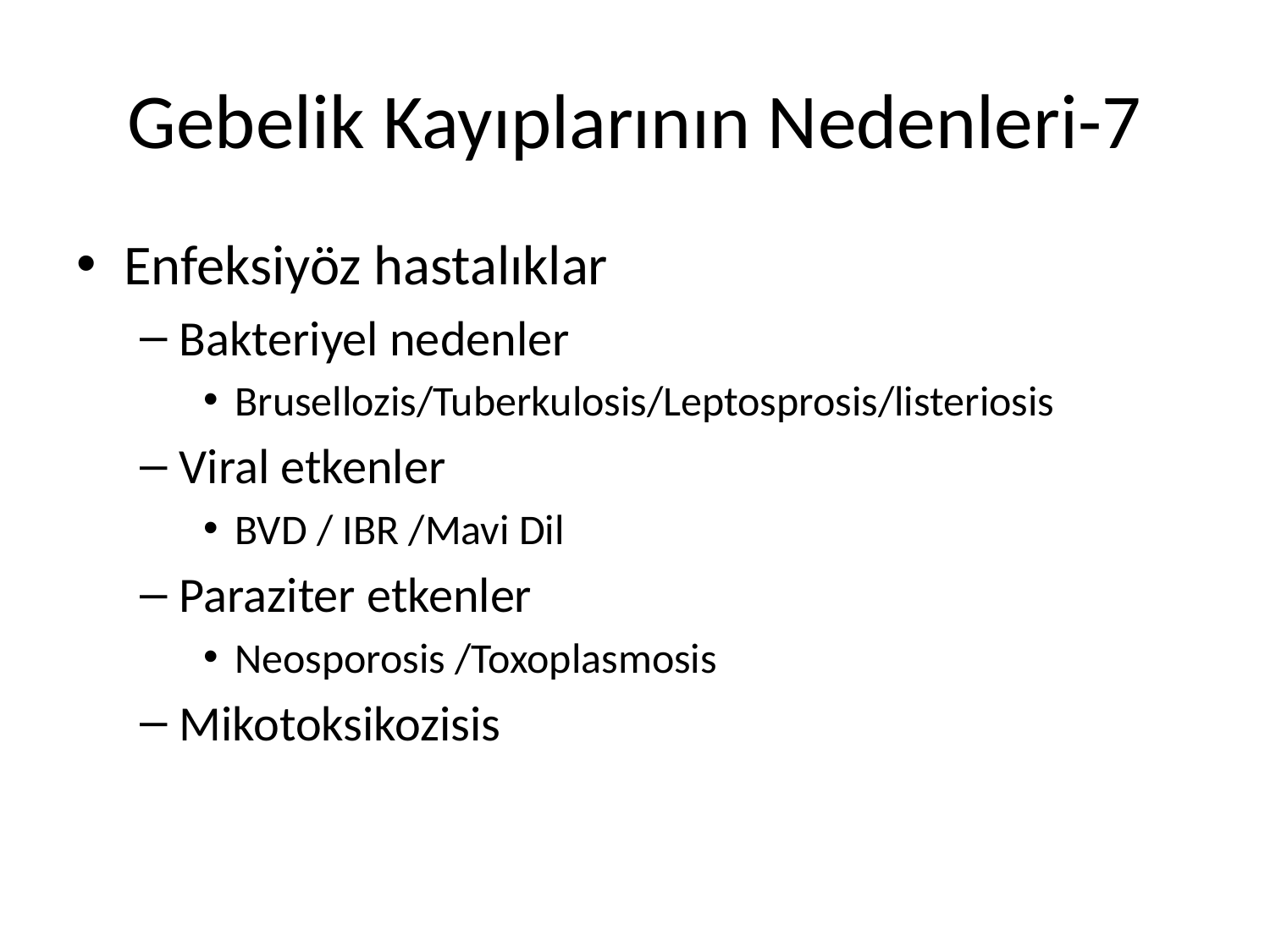

# Gebelik Kayıplarının Nedenleri-7
Enfeksiyöz hastalıklar
Bakteriyel nedenler
Brusellozis/Tuberkulosis/Leptosprosis/listeriosis
Viral etkenler
BVD / IBR /Mavi Dil
Paraziter etkenler
Neosporosis /Toxoplasmosis
Mikotoksikozisis